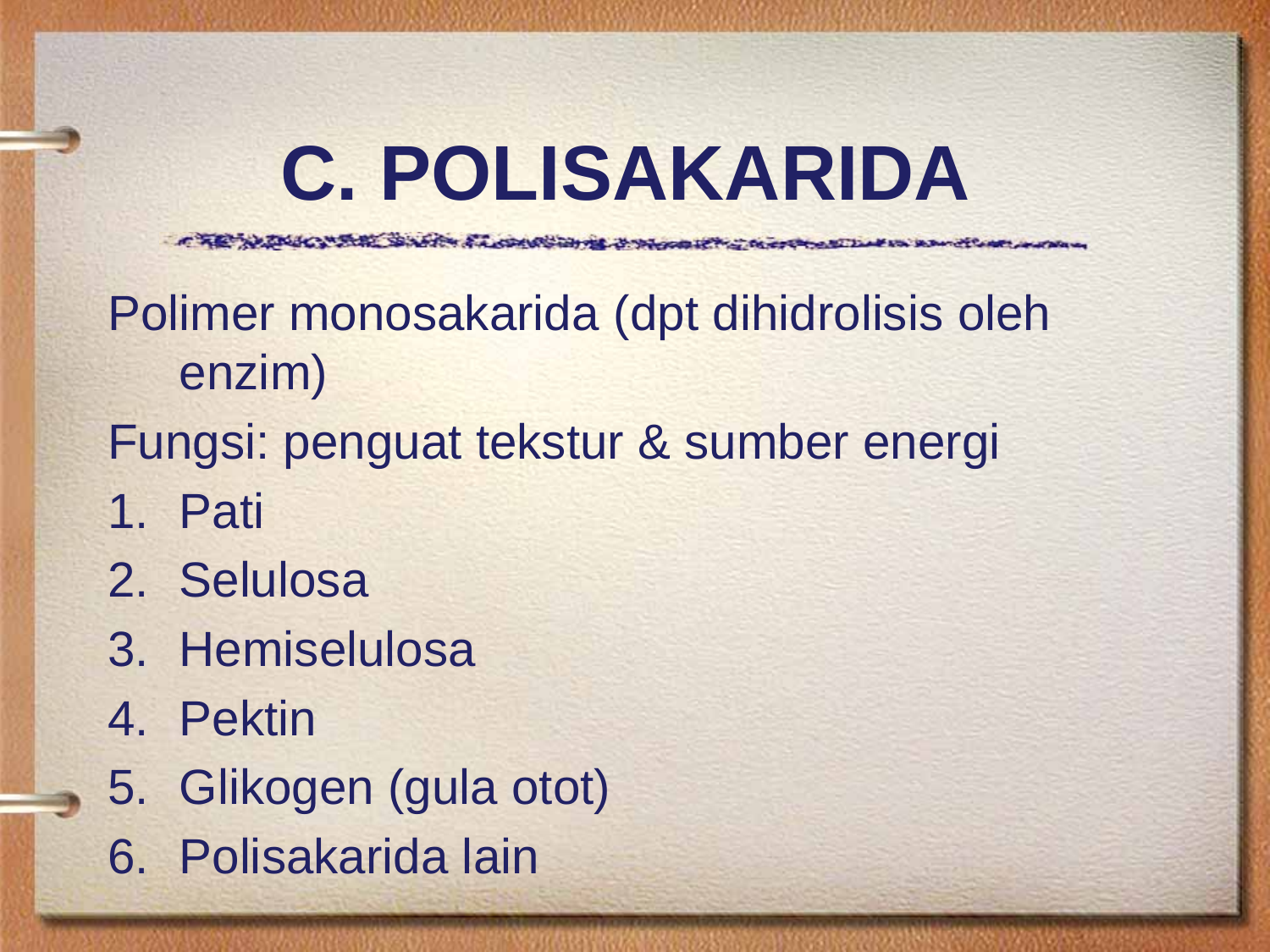

# C. POLISAKARIDA
Polimer monosakarida (dpt dihidrolisis oleh enzim)
Fungsi: penguat tekstur & sumber energi
Pati
Selulosa
Hemiselulosa
Pektin
Glikogen (gula otot)
Polisakarida lain